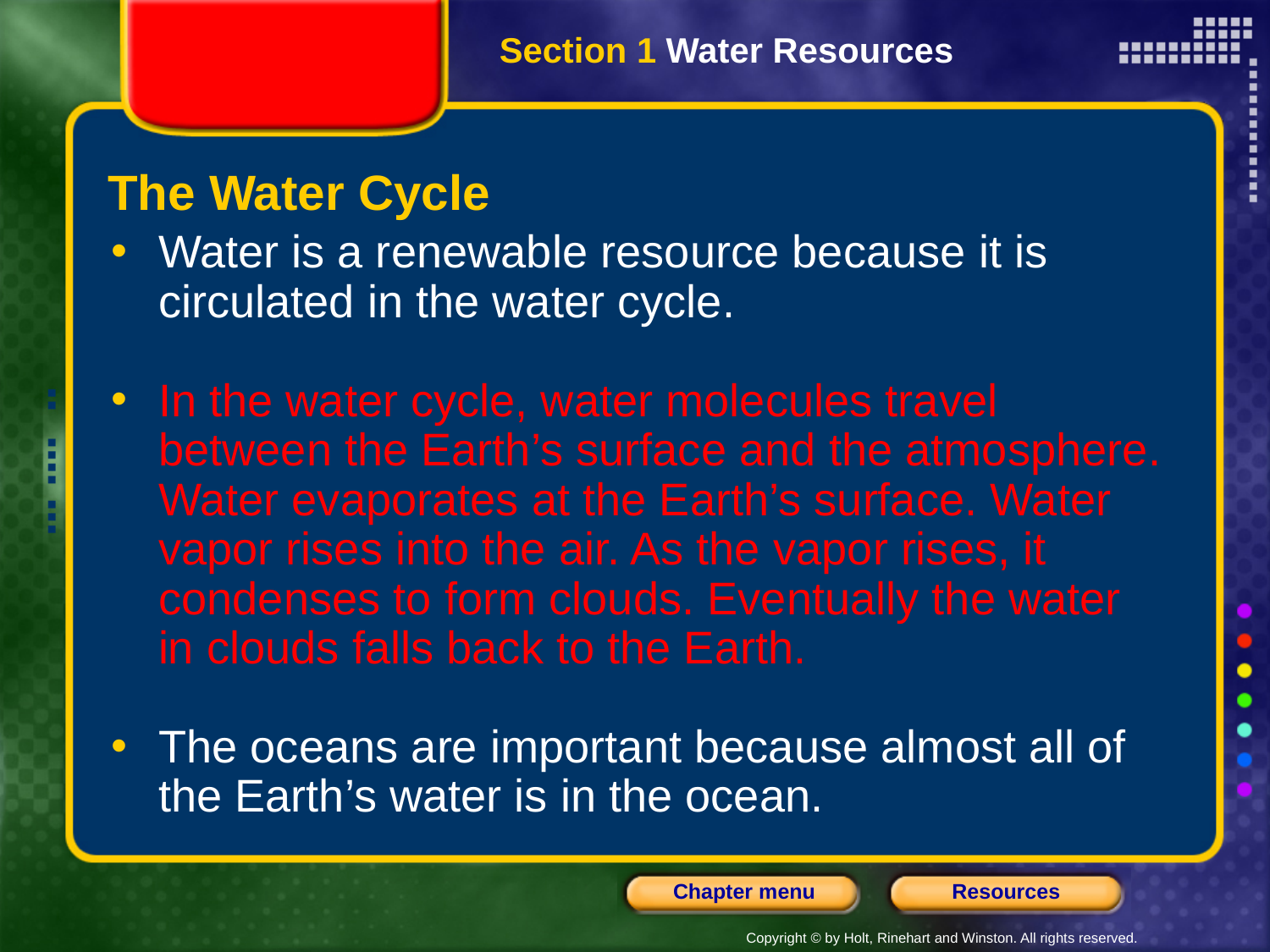

Section 1 Water Resources
The Water Cycle
Water is a renewable resource because it is circulated in the water cycle.

In the water cycle, water molecules travel between the Earth’s surface and the atmosphere. Water evaporates at the Earth’s surface. Water vapor rises into the air. As the vapor rises, it condenses to form clouds. Eventually the water in clouds falls back to the Earth.

The oceans are important because almost all of the Earth’s water is in the ocean.